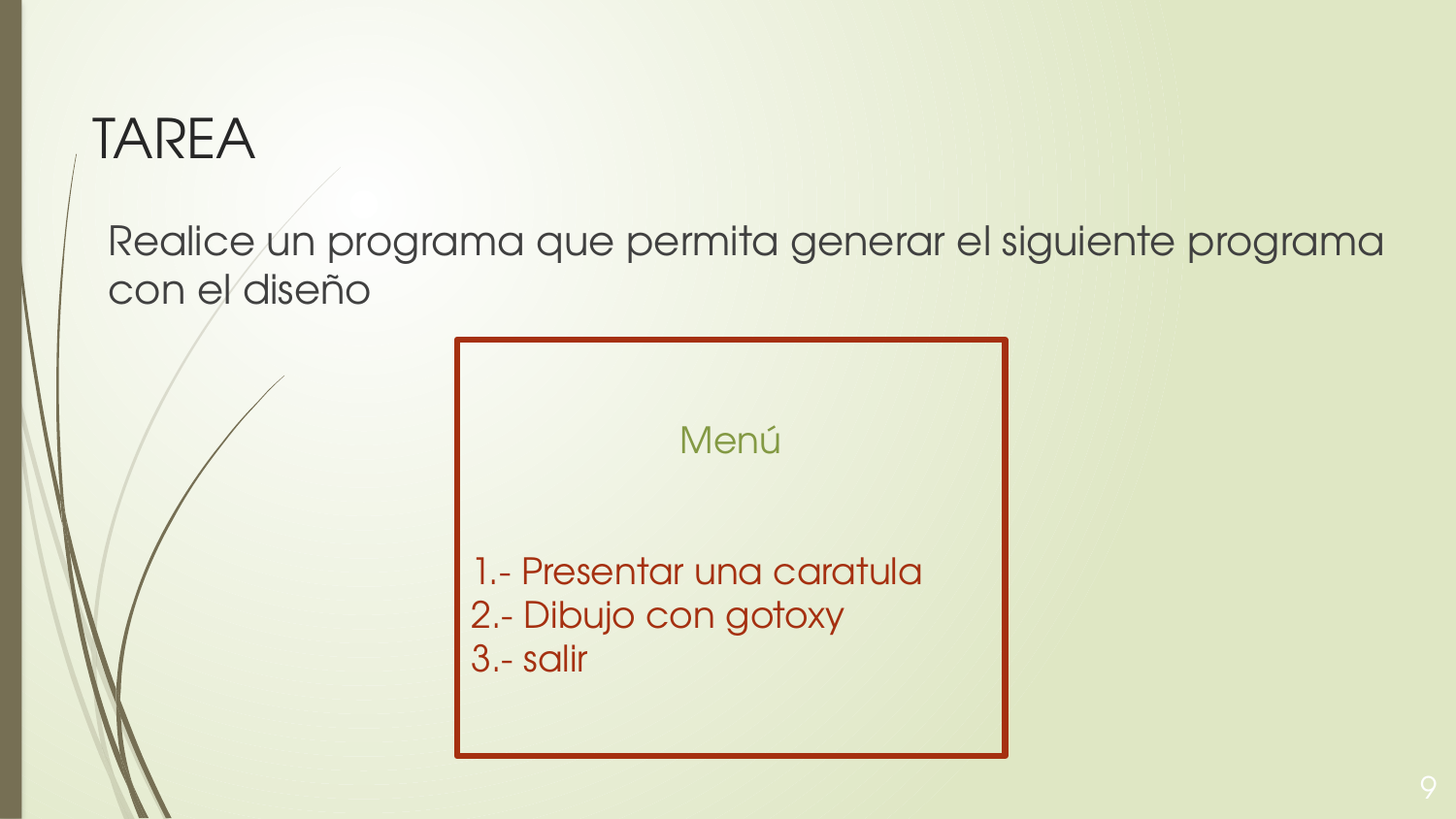

# TAREA
Realice un programa que permita generar el siguiente programa con el diseño

Menú

1.- Presentar una caratula
2.- Dibujo con gotoxy
3.- salir
9